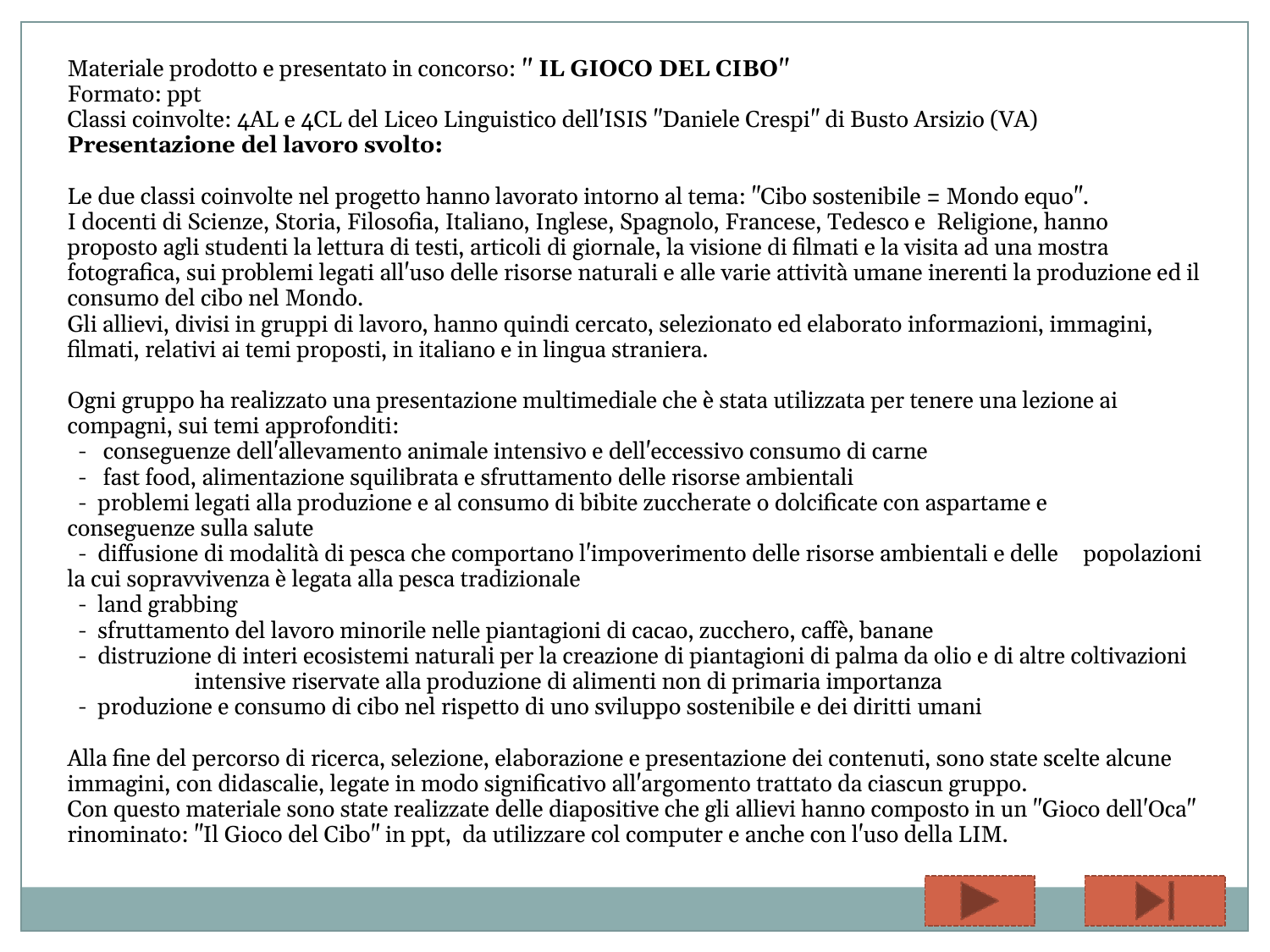

Tema: CIBO SOSTENIBILE = MONDO EQUO
Materiale prodotto e presentato in concorso: " IL GIOCO DEL CIBO"
Formato: ppt
Classi coinvolte: 4AL e 4CL del Liceo Linguistico dell'ISIS "Daniele Crespi" di Busto Arsizio (VA)
Presentazione del lavoro svolto:

Le due classi coinvolte nel progetto hanno lavorato intorno al tema: "Cibo sostenibile = Mondo equo".
I docenti di Scienze, Storia, Filosofia, Italiano, Inglese, Spagnolo, Francese, Tedesco e  Religione, hanno proposto agli studenti la lettura di testi, articoli di giornale, la visione di filmati e la visita ad una mostra fotografica, sui problemi legati all'uso delle risorse naturali e alle varie attività umane inerenti la produzione ed il consumo del cibo nel Mondo.
Gli allievi, divisi in gruppi di lavoro, hanno quindi cercato, selezionato ed elaborato informazioni, immagini, filmati, relativi ai temi proposti, in italiano e in lingua straniera.

Ogni gruppo ha realizzato una presentazione multimediale che è stata utilizzata per tenere una lezione ai compagni, sui temi approfonditi:
  -   conseguenze dell'allevamento animale intensivo e dell'eccessivo consumo di carne
  -   fast food, alimentazione squilibrata e sfruttamento delle risorse ambientali
  -  problemi legati alla produzione e al consumo di bibite zuccherate o dolcificate con aspartame e      	conseguenze sulla salute
  -  diffusione di modalità di pesca che comportano l'impoverimento delle risorse ambientali e delle 	popolazioni la cui sopravvivenza è legata alla pesca tradizionale
  -  land grabbing
  -  sfruttamento del lavoro minorile nelle piantagioni di cacao, zucchero, caffè, banane
  -  distruzione di interi ecosistemi naturali per la creazione di piantagioni di palma da olio e di altre coltivazioni 	intensive riservate alla produzione di alimenti non di primaria importanza
  -  produzione e consumo di cibo nel rispetto di uno sviluppo sostenibile e dei diritti umani

Alla fine del percorso di ricerca, selezione, elaborazione e presentazione dei contenuti, sono state scelte alcune immagini, con didascalie, legate in modo significativo all'argomento trattato da ciascun gruppo.
Con questo materiale sono state realizzate delle diapositive che gli allievi hanno composto in un "Gioco dell'Oca" rinominato: "Il Gioco del Cibo" in ppt,  da utilizzare col computer e anche con l'uso della LIM.